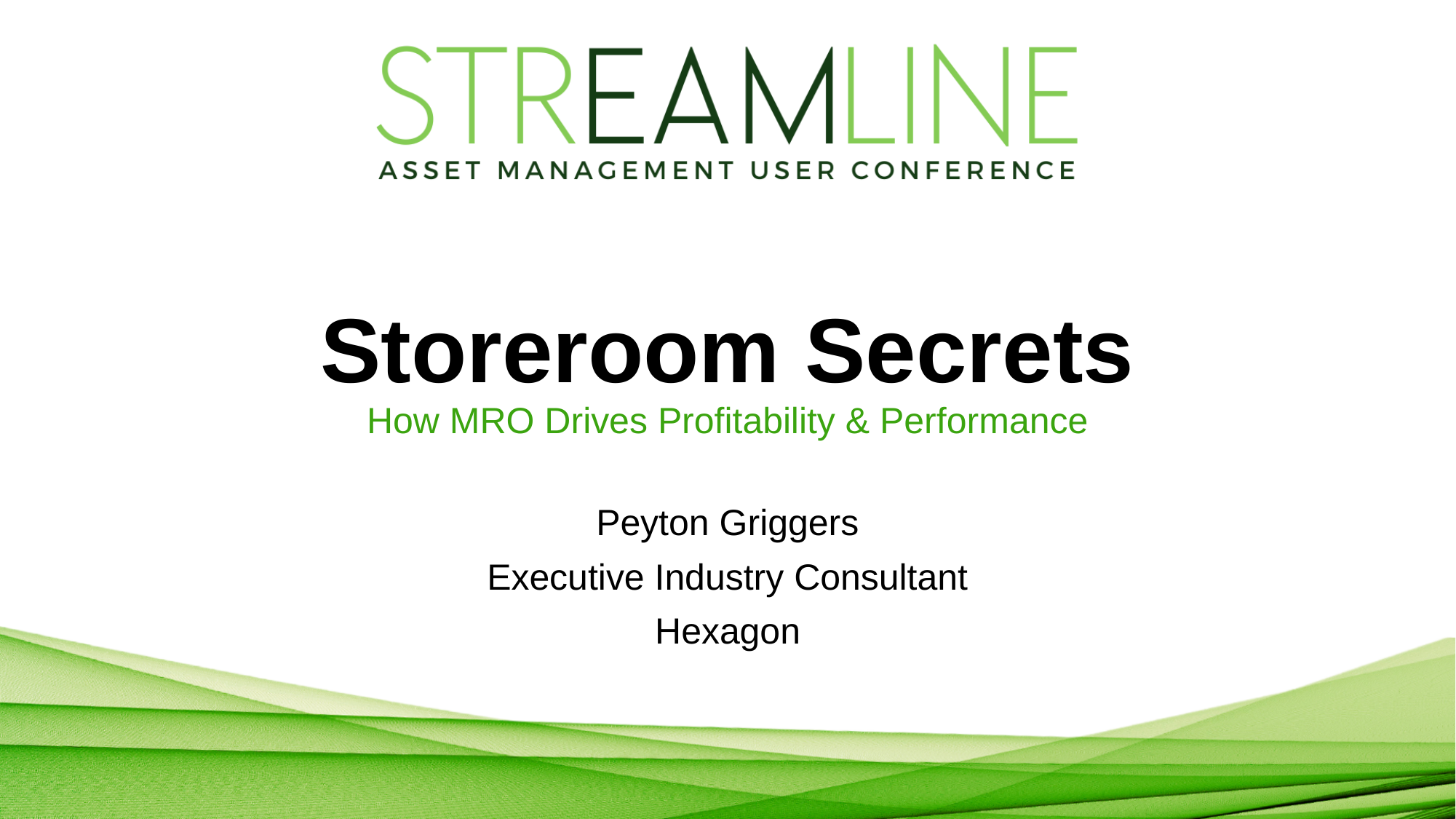

# Storeroom Secrets How MRO Drives Profitability & Performance
Peyton Griggers
Executive Industry Consultant
Hexagon